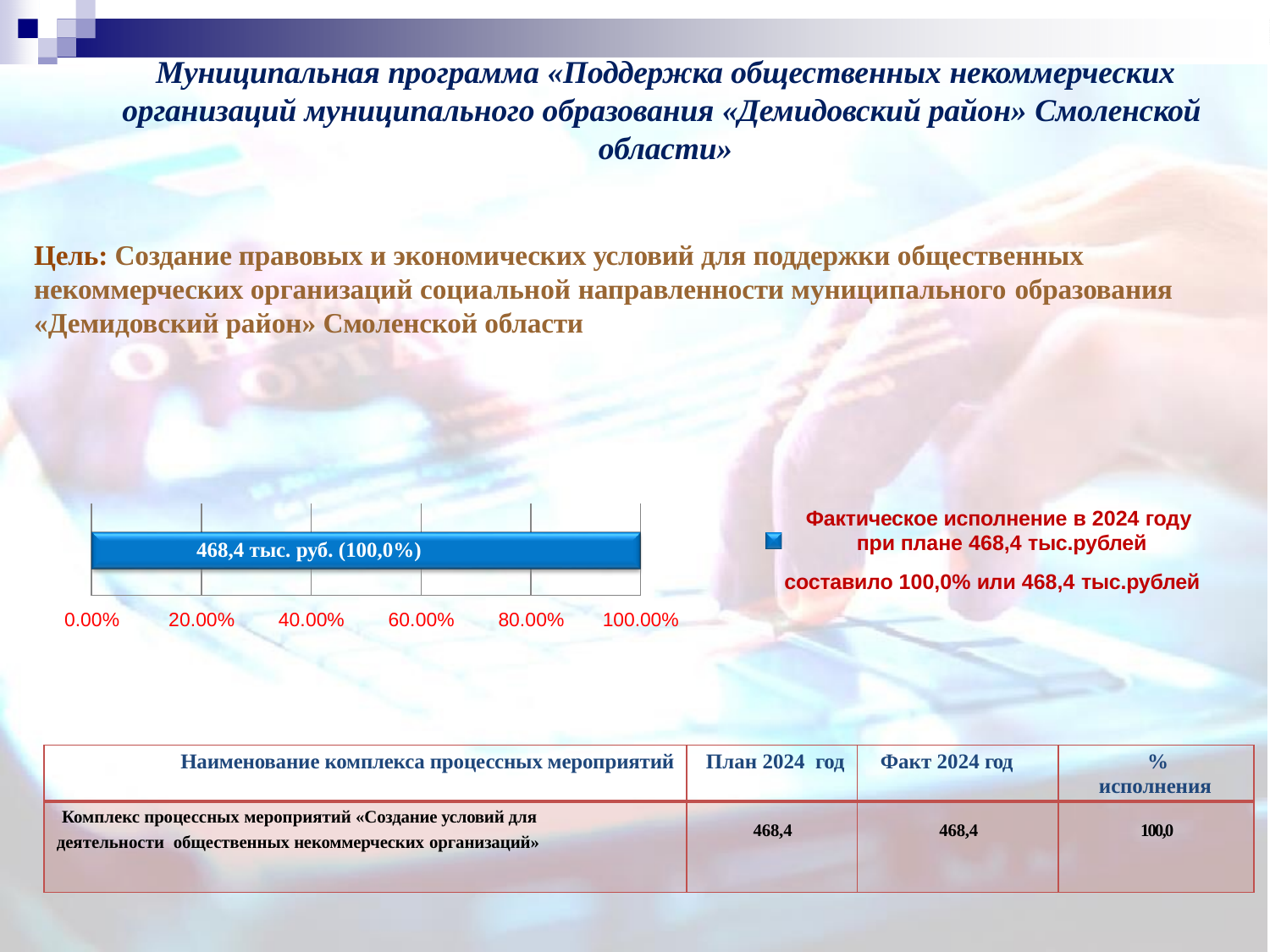

# Муниципальная программа «Поддержка общественных некоммерческих  организаций муниципального образования «Демидовский район» Смоленской  области»

Цель: Создание правовых и экономических условий для поддержки общественных  некоммерческих организаций социальной направленности муниципального образования
«Демидовский район» Смоленской области
Фактическое исполнение в 2024 году  при плане 468,4 тыс.рублей
составило 100,0% или 468,4 тыс.рублей
|  |  |  |  |  |
| --- | --- | --- | --- | --- |

468,4 тыс. руб. (100,0%)
0.00%
20.00%
40.00%
60.00%
80.00%
100.00%
| Наименование комплекса процессных мероприятий | План 2024 год | Факт 2024 год | % исполнения |
| --- | --- | --- | --- |
| Комплекс процессных мероприятий «Создание условий для деятельности общественных некоммерческих организаций» | 468,4 | 468,4 | 100,0 |